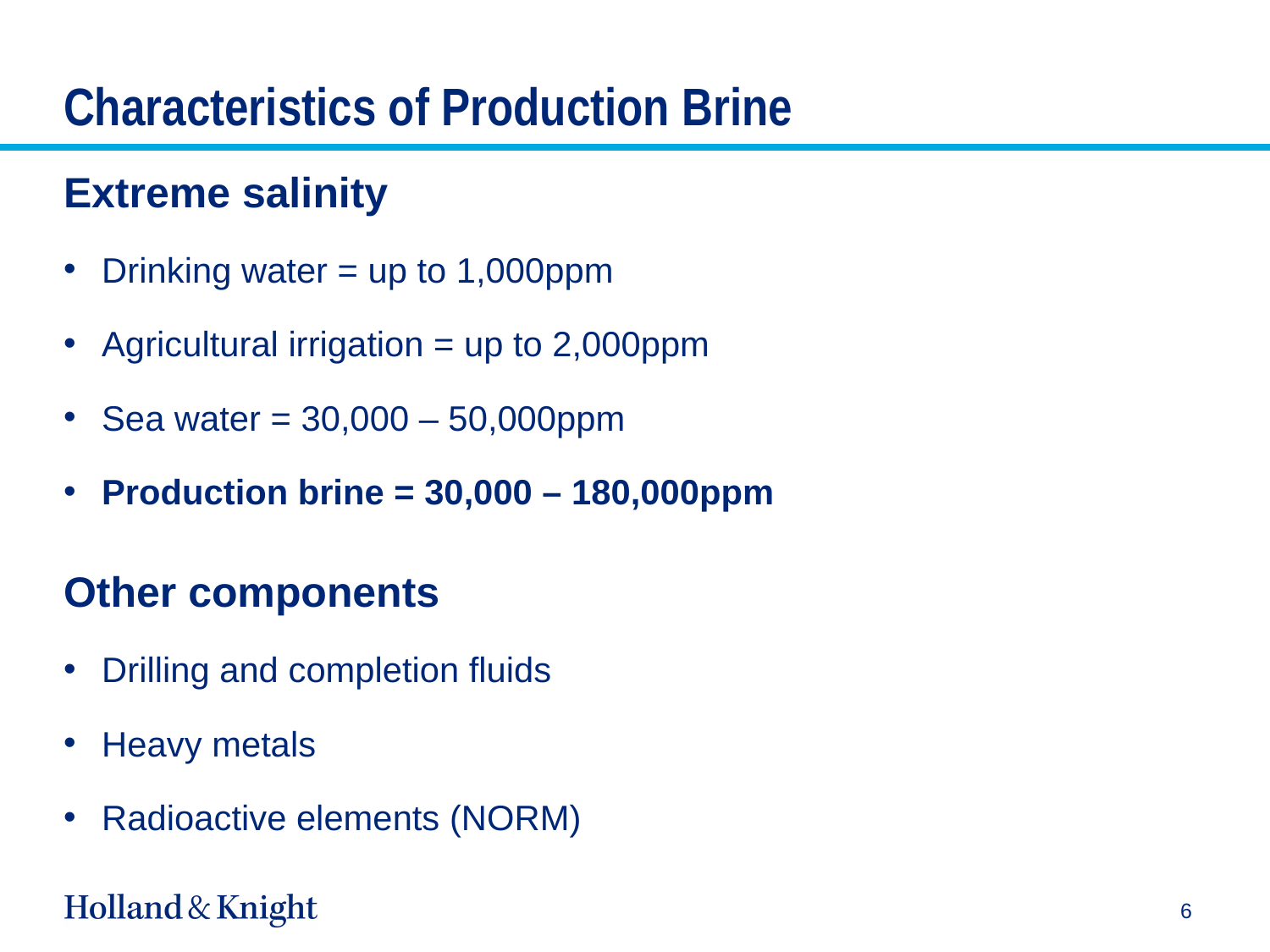

# Characteristics of Production Brine
Extreme salinity
Drinking water = up to 1,000ppm
Agricultural irrigation = up to 2,000ppm
Sea water = 30,000 – 50,000ppm
Production brine = 30,000 – 180,000ppm
Other components
Drilling and completion fluids
Heavy metals
Radioactive elements (NORM)

6